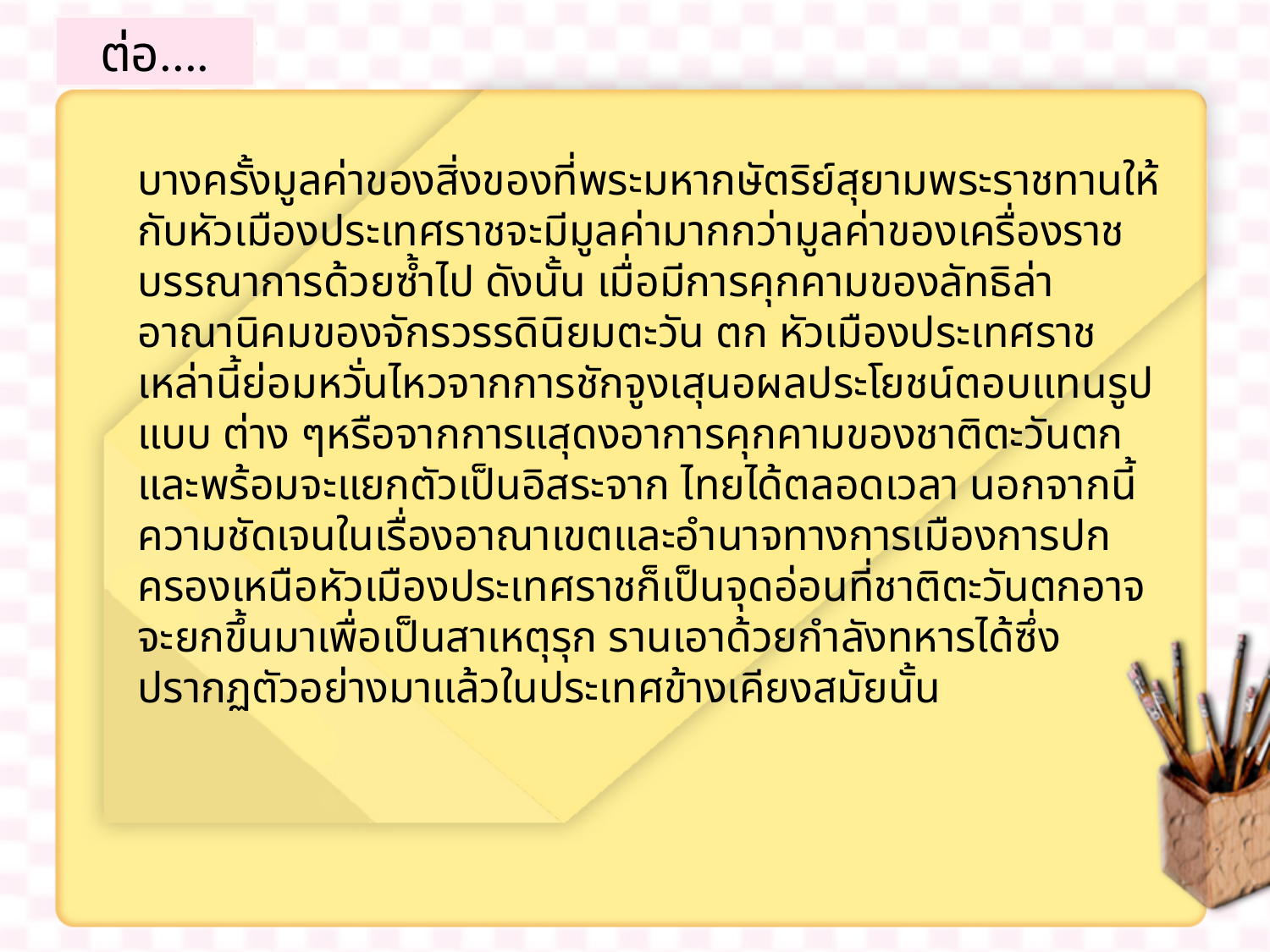

ต่อ....
บางครั้งมูลค่าของสิ่งของที่พระมหากษัตริย์สุยามพระราชทานให้กับหัวเมืองประเทศราชจะมีมูลค่ามากกว่ามูลค่าของเครื่องราช บรรณาการด้วยซ้ำไป ดังนั้น เมื่อมีการคุกคามของลัทธิล่าอาณานิคมของจักรวรรดินิยมตะวัน ตก หัวเมืองประเทศราชเหล่านี้ย่อมหวั่นไหวจากการชักจูงเสุนอผลประโยชน์ตอบแทนรูปแบบ ต่าง ๆหรือจากการแสุดงอาการคุกคามของชาติตะวันตก และพร้อมจะแยกตัวเป็นอิสระจาก ไทยได้ตลอดเวลา นอกจากนี้ความชัดเจนในเรื่องอาณาเขตและอำนาจทางการเมืองการปก ครองเหนือหัวเมืองประเทศราชก็เป็นจุดอ่อนที่ชาติตะวันตกอาจจะยกขึ้นมาเพื่อเป็นสาเหตุรุก รานเอาด้วยกำลังทหารได้ซึ่งปรากฏตัวอย่างมาแล้วในประเทศข้างเคียงสมัยนั้น